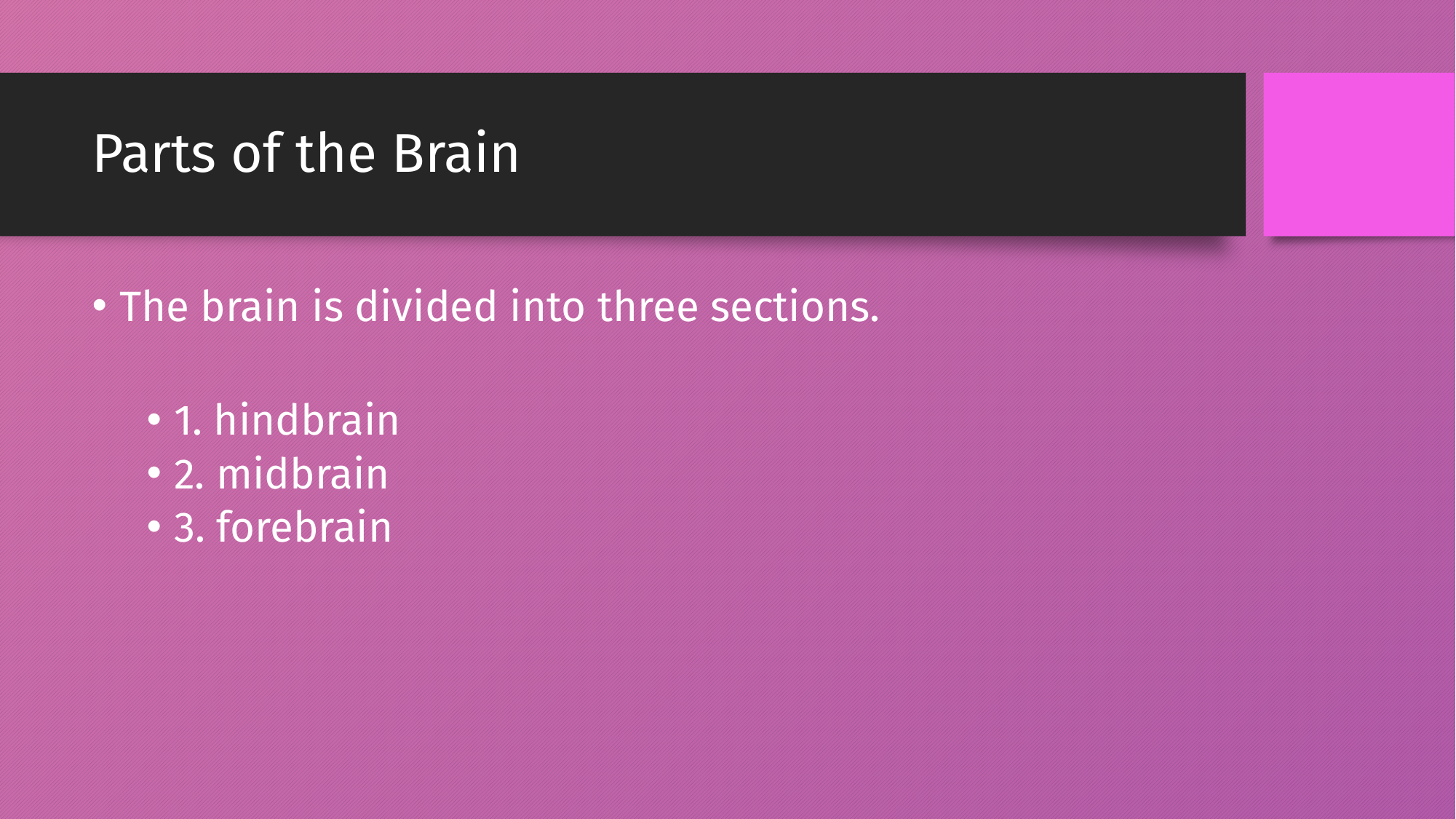

# Parts of the Brain
The brain is divided into three sections.

1. hindbrain
2. midbrain
3. forebrain